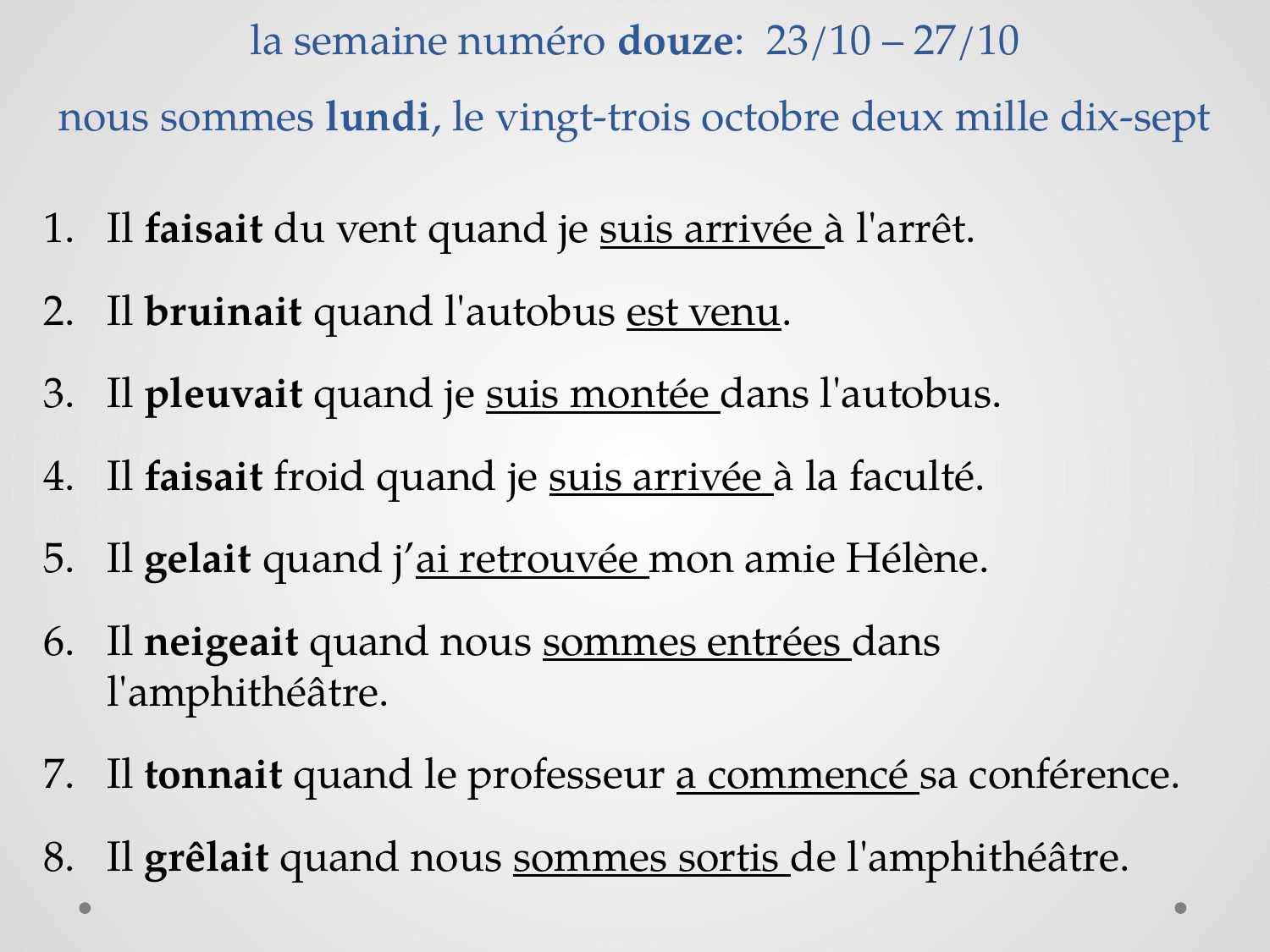

# la semaine numéro douze:  23/10 – 27/10 nous sommes lundi, le vingt-trois octobre deux mille dix-sept
Il faisait du vent quand je suis arrivée à l'arrêt.
Il bruinait quand l'autobus est venu.
Il pleuvait quand je suis montée dans l'autobus.
Il faisait froid quand je suis arrivée à la faculté.
Il gelait quand j’ai retrouvée mon amie Hélène.
Il neigeait quand nous sommes entrées dans l'amphithéâtre.
Il tonnait quand le professeur a commencé sa conférence.
Il grêlait quand nous sommes sortis de l'amphithéâtre.